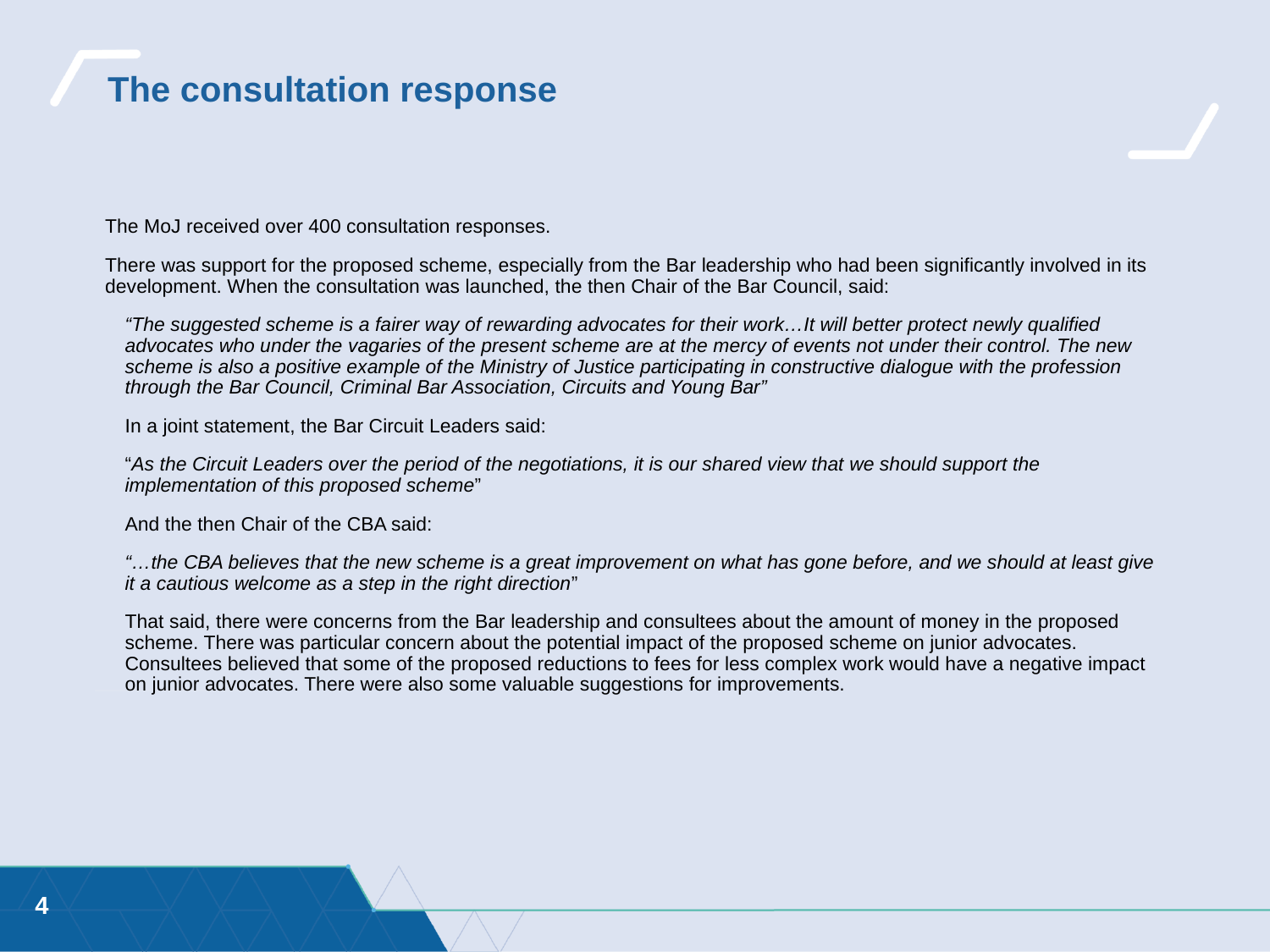

# The consultation response
The MoJ received over 400 consultation responses.
There was support for the proposed scheme, especially from the Bar leadership who had been significantly involved in its development. When the consultation was launched, the then Chair of the Bar Council, said:
“The suggested scheme is a fairer way of rewarding advocates for their work…It will better protect newly qualified advocates who under the vagaries of the present scheme are at the mercy of events not under their control. The new scheme is also a positive example of the Ministry of Justice participating in constructive dialogue with the profession through the Bar Council, Criminal Bar Association, Circuits and Young Bar”
In a joint statement, the Bar Circuit Leaders said:
“As the Circuit Leaders over the period of the negotiations, it is our shared view that we should support the implementation of this proposed scheme”
And the then Chair of the CBA said:
“…the CBA believes that the new scheme is a great improvement on what has gone before, and we should at least give it a cautious welcome as a step in the right direction”
That said, there were concerns from the Bar leadership and consultees about the amount of money in the proposed scheme. There was particular concern about the potential impact of the proposed scheme on junior advocates. Consultees believed that some of the proposed reductions to fees for less complex work would have a negative impact on junior advocates. There were also some valuable suggestions for improvements.

4